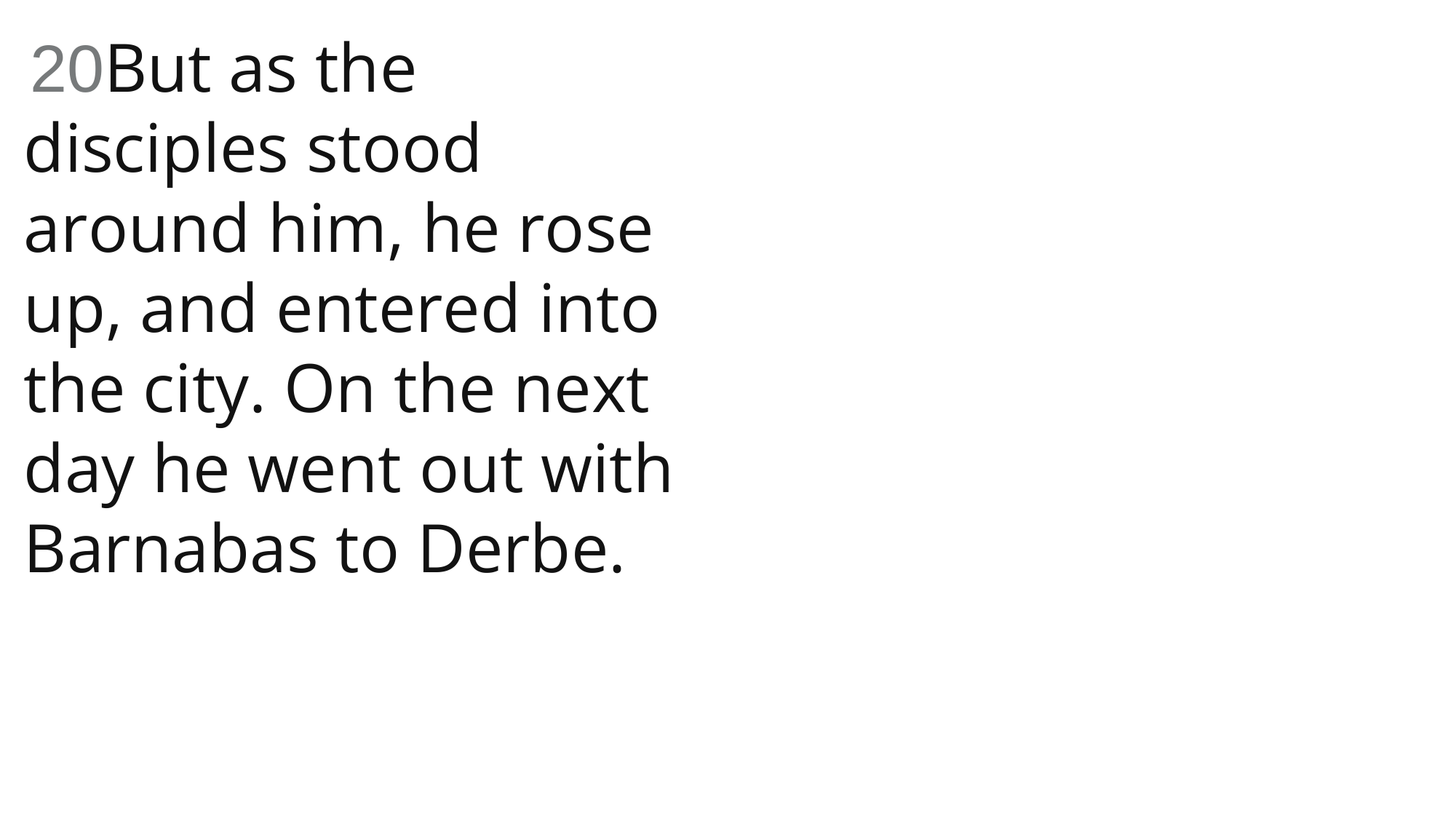

20But as the disciples stood around him, he rose up, and entered into the city. On the next day he went out with Barnabas to Derbe.